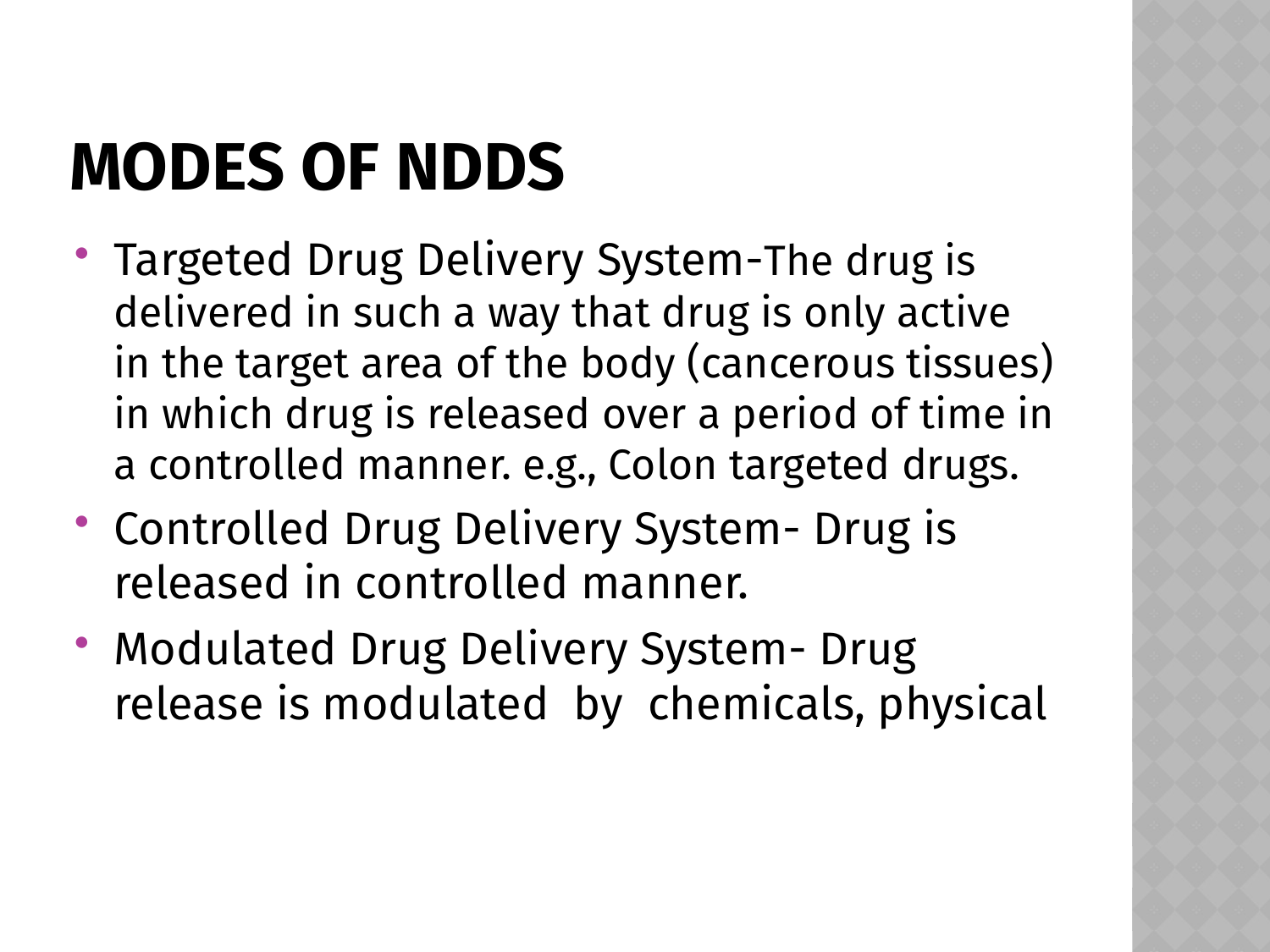

# Modes of NDDS
Targeted Drug Delivery System-The drug is delivered in such a way that drug is only active in the target area of the body (cancerous tissues) in which drug is released over a period of time in a controlled manner. e.g., Colon targeted drugs.
Controlled Drug Delivery System- Drug is released in controlled manner.
Modulated Drug Delivery System- Drug release is modulated  by  chemicals, physical